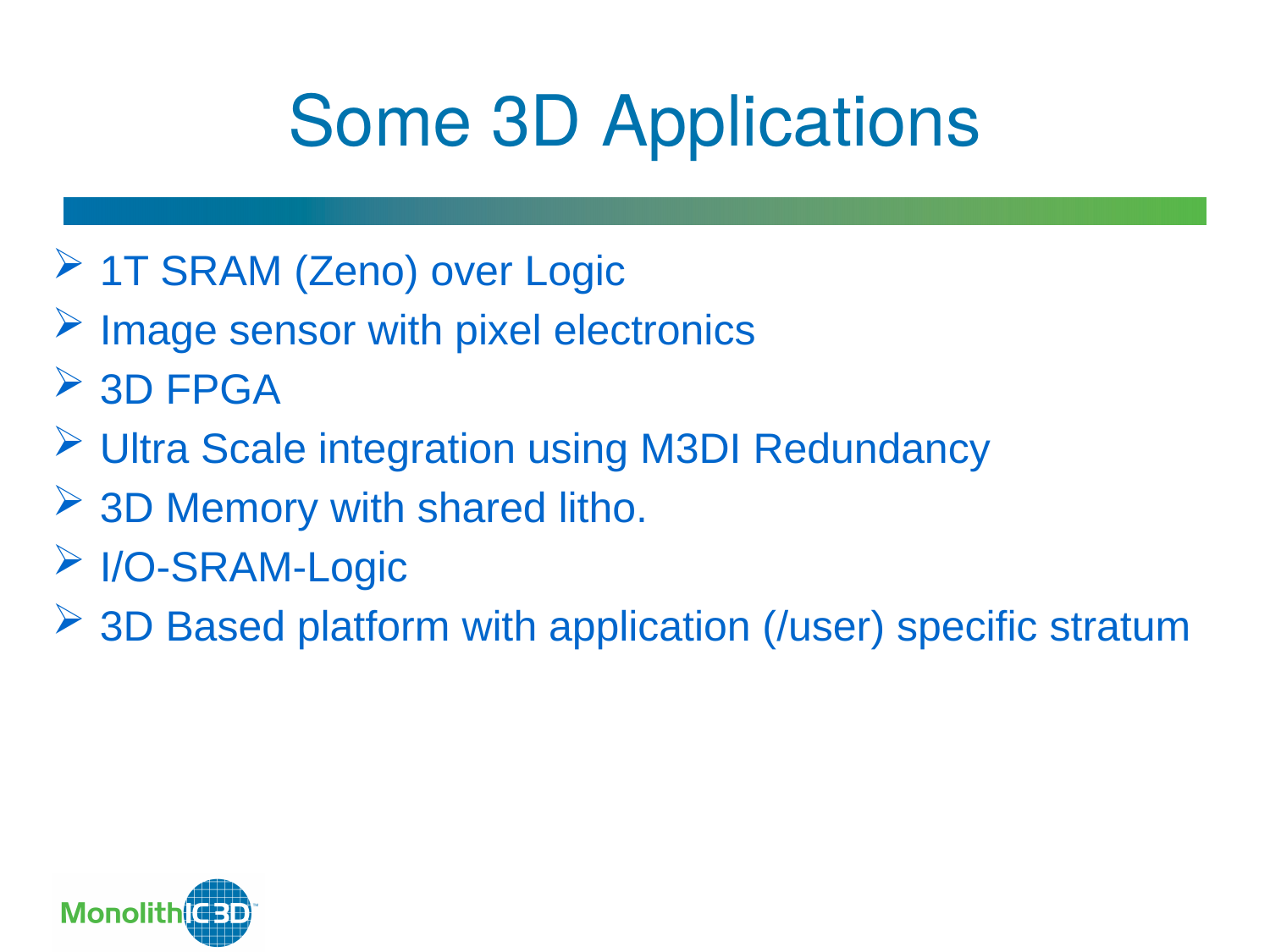

# Some 3D Applications
1T SRAM (Zeno) over Logic
Image sensor with pixel electronics
3D FPGA
Ultra Scale integration using M3DI Redundancy
3D Memory with shared litho.
I/O-SRAM-Logic
3D Based platform with application (/user) specific stratum